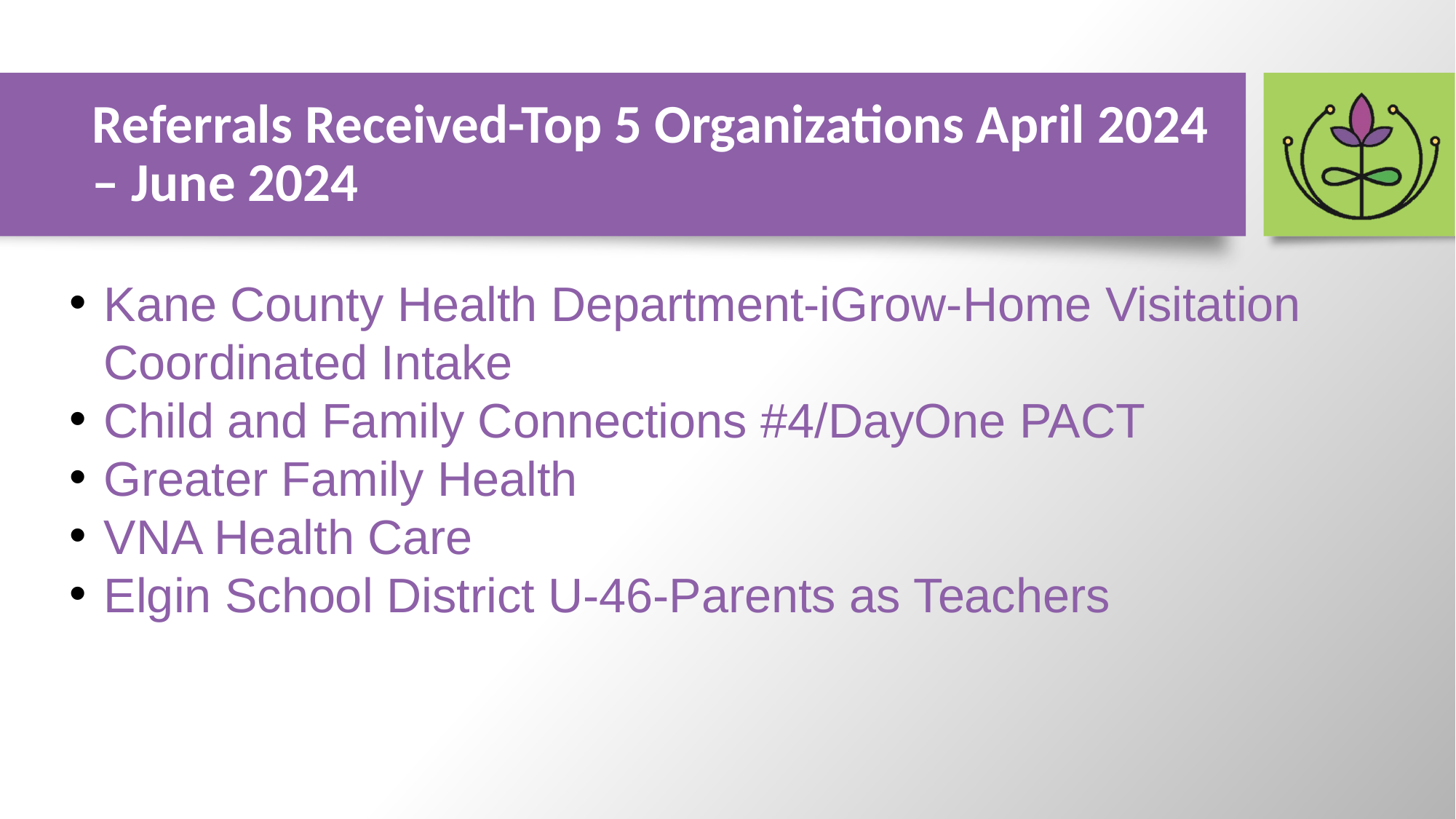

# Referrals Received-Top 5 Organizations April 2024 – June 2024
Kane County Health Department-iGrow-Home Visitation Coordinated Intake
Child and Family Connections #4/DayOne PACT
Greater Family Health
VNA Health Care
Elgin School District U-46-Parents as Teachers